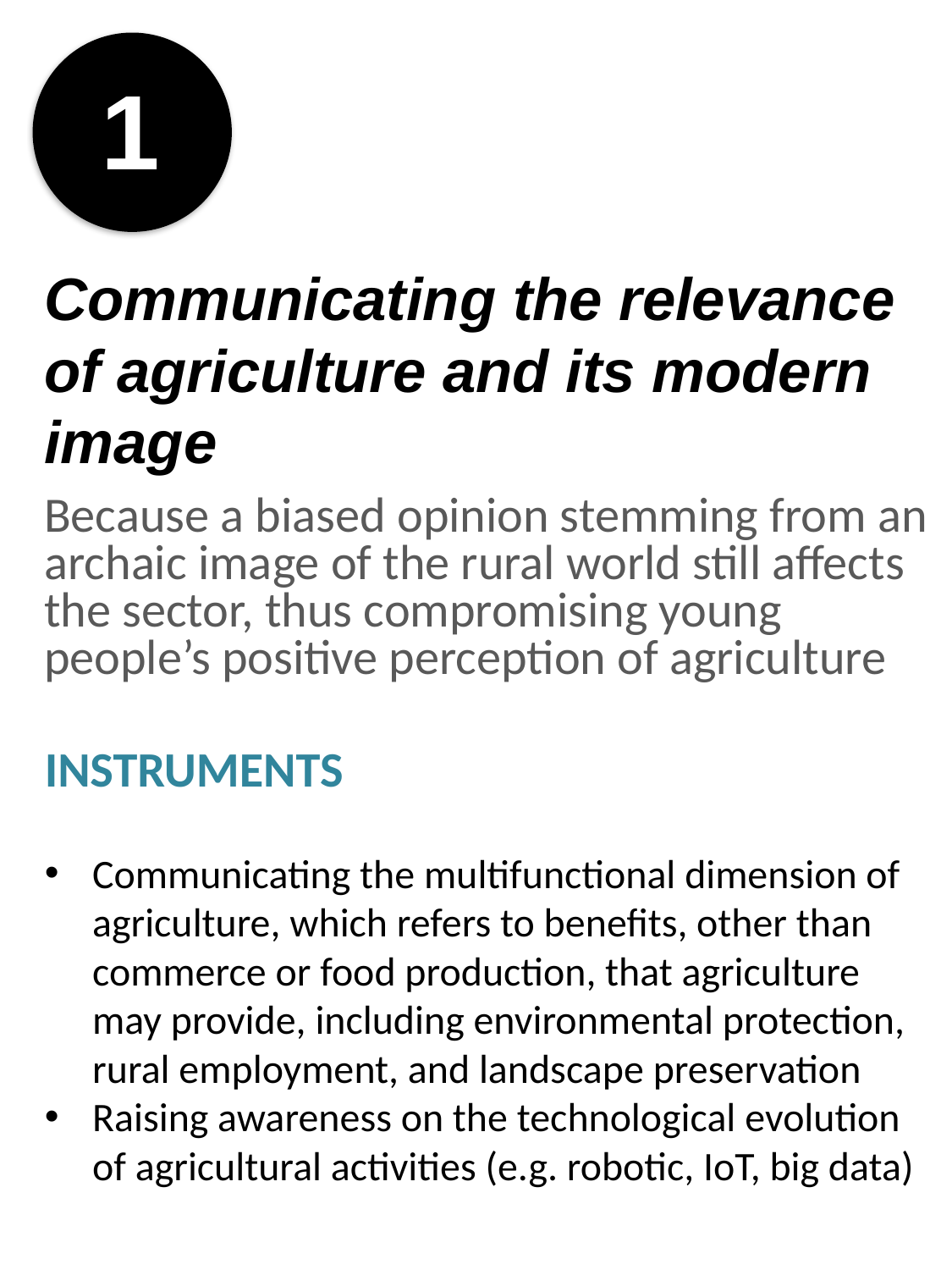

1
Communicating the relevance of agriculture and its modern image
Because a biased opinion stemming from an archaic image of the rural world still affects the sector, thus compromising young people’s positive perception of agriculture
INSTRUMENTS

Communicating the multifunctional dimension of agriculture, which refers to benefits, other than commerce or food production, that agriculture may provide, including environmental protection, rural employment, and landscape preservation
Raising awareness on the technological evolution of agricultural activities (e.g. robotic, IoT, big data)